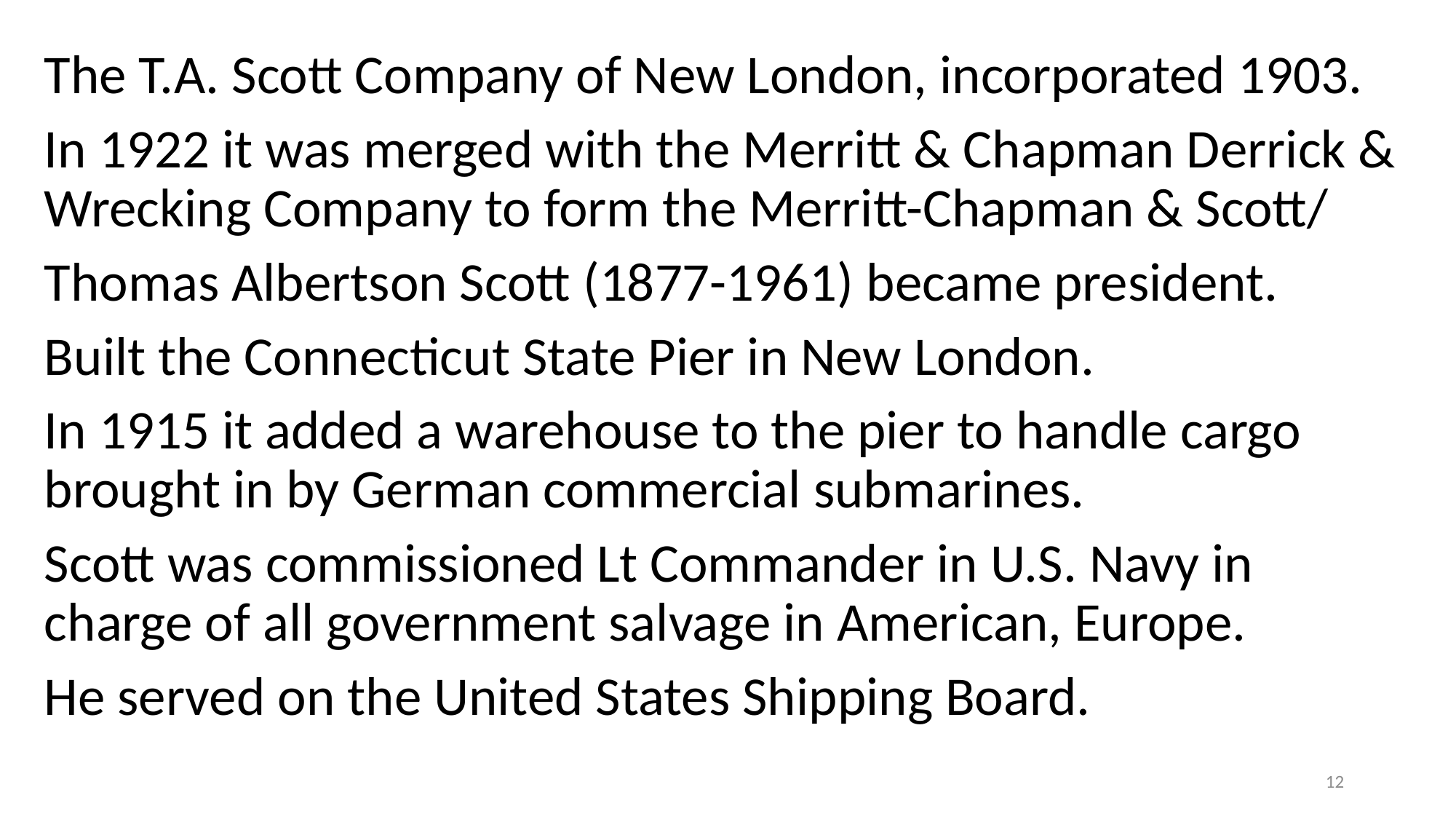

The T.A. Scott Company of New London, incorporated 1903.
In 1922 it was merged with the Merritt & Chapman Derrick & Wrecking Company to form the Merritt-Chapman & Scott/
Thomas Albertson Scott (1877-1961) became president.
Built the Connecticut State Pier in New London.
In 1915 it added a warehouse to the pier to handle cargo brought in by German commercial submarines.
Scott was commissioned Lt Commander in U.S. Navy in charge of all government salvage in American, Europe.
He served on the United States Shipping Board.
12